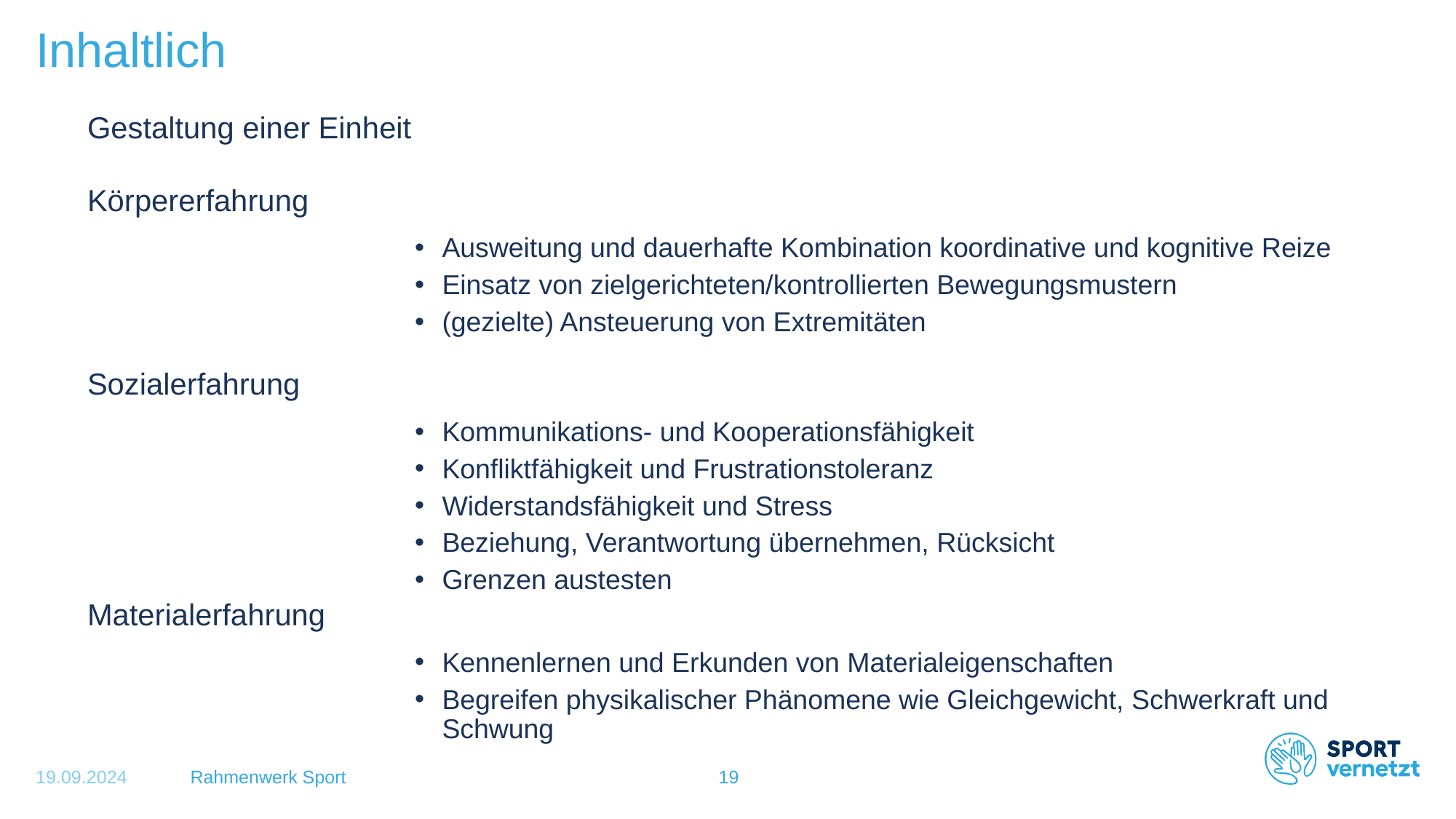

# Inhaltlich
Gestaltung einer Einheit

Körpererfahrung
Ausweitung und dauerhafte Kombination koordinative und kognitive Reize
Einsatz von zielgerichteten/kontrollierten Bewegungsmustern
(gezielte) Ansteuerung von Extremitäten

Sozialerfahrung
Kommunikations- und Kooperationsfähigkeit
Konfliktfähigkeit und Frustrationstoleranz
Widerstandsfähigkeit und Stress
Beziehung, Verantwortung übernehmen, Rücksicht
Grenzen austesten
Materialerfahrung
Kennenlernen und Erkunden von Materialeigenschaften
Begreifen physikalischer Phänomene wie Gleichgewicht, Schwerkraft und Schwung

19.09.2024
Rahmenwerk Sport
19